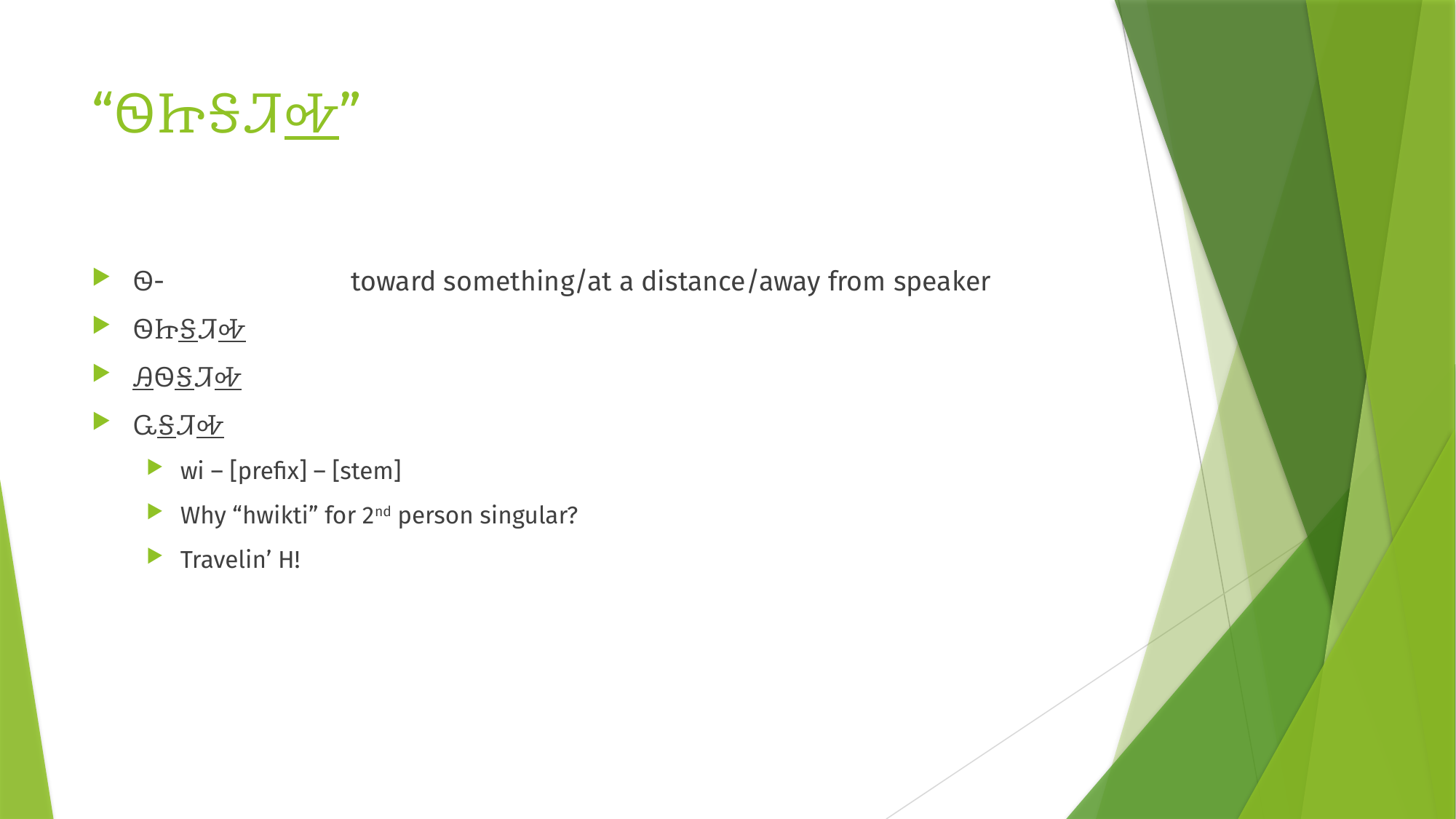

# “ᏫᏥᎦᏘᎭ”
Ꮻ-		toward something/at a distance/away from speaker
ᏫᏥᎦᏘᎭ
ᎯᏫᎦᏘᎭ
ᏩᎦᏘᎭ
wi – [prefix] – [stem]
Why “hwikti” for 2nd person singular?
Travelin’ H!